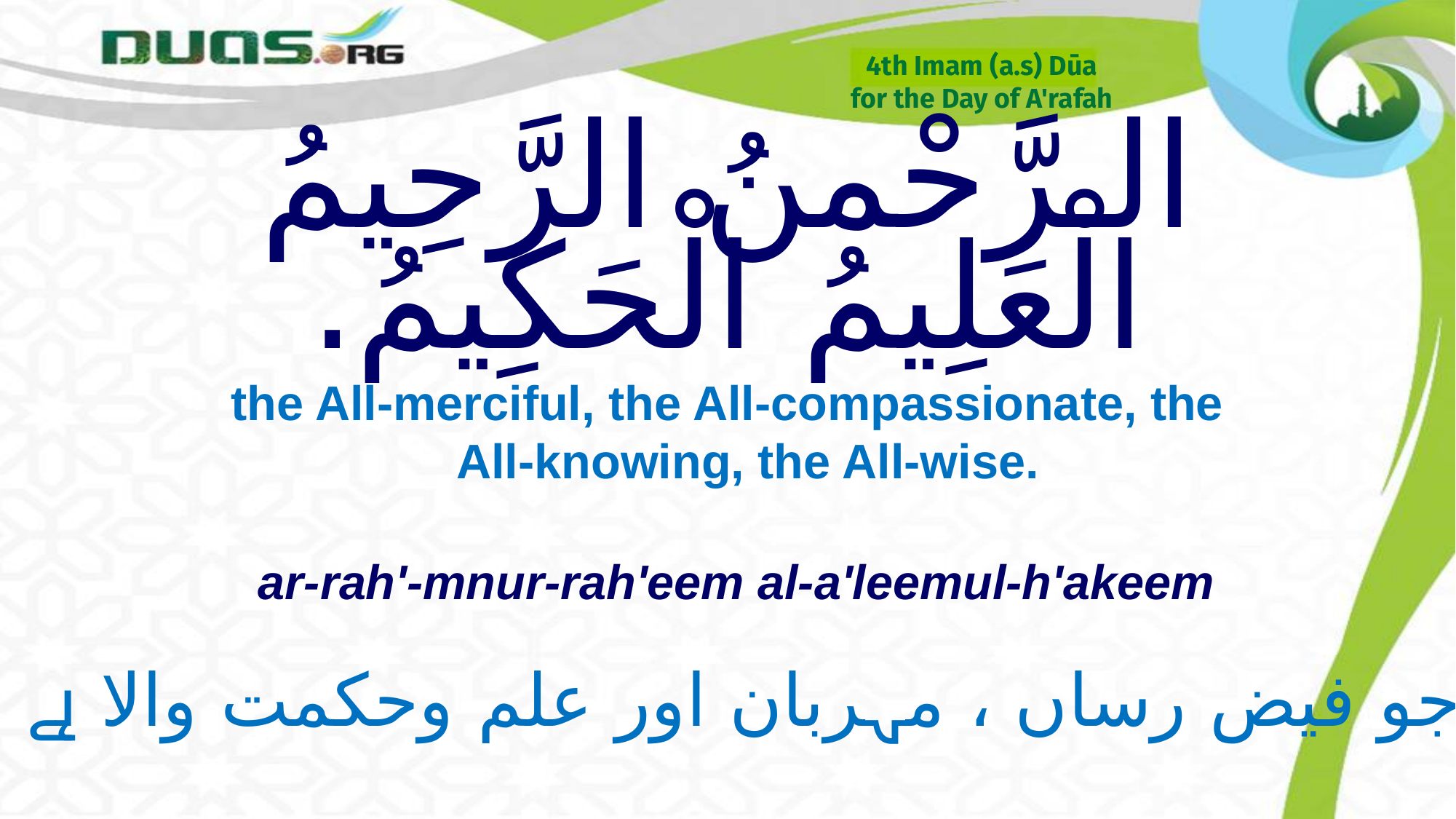

4th Imam (a.s) Dūa
for the Day of A'rafah
# الـرَّحْمنُ الرَّحِيمُ الْعَلِيمُ الْحَكِيمُ.
the All-merciful, the All-compassionate, the All-knowing, the All-wise.
ar-rah'-mnur-rah'eem al-a'leemul-h'akeem
جو فیض رساں ، مہربان اور علم وحکمت والا ہے